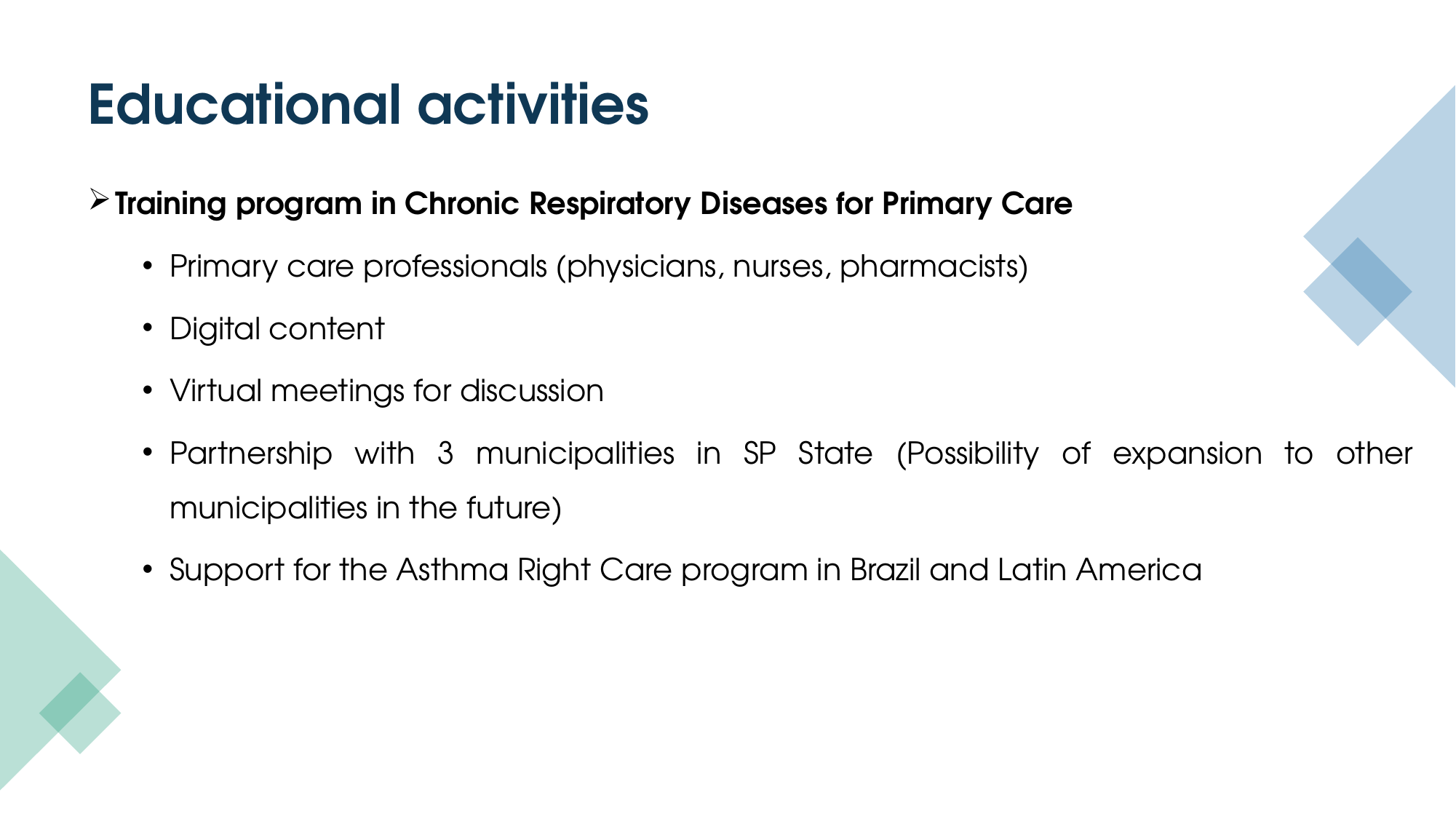

# Educational activities

Training program in Chronic Respiratory Diseases for Primary Care
Primary care professionals (physicians, nurses, pharmacists)
Digital content
Virtual meetings for discussion
Partnership with 3 municipalities in SP State (Possibility of expansion to other municipalities in the future)
Support for the Asthma Right Care program in Brazil and Latin America